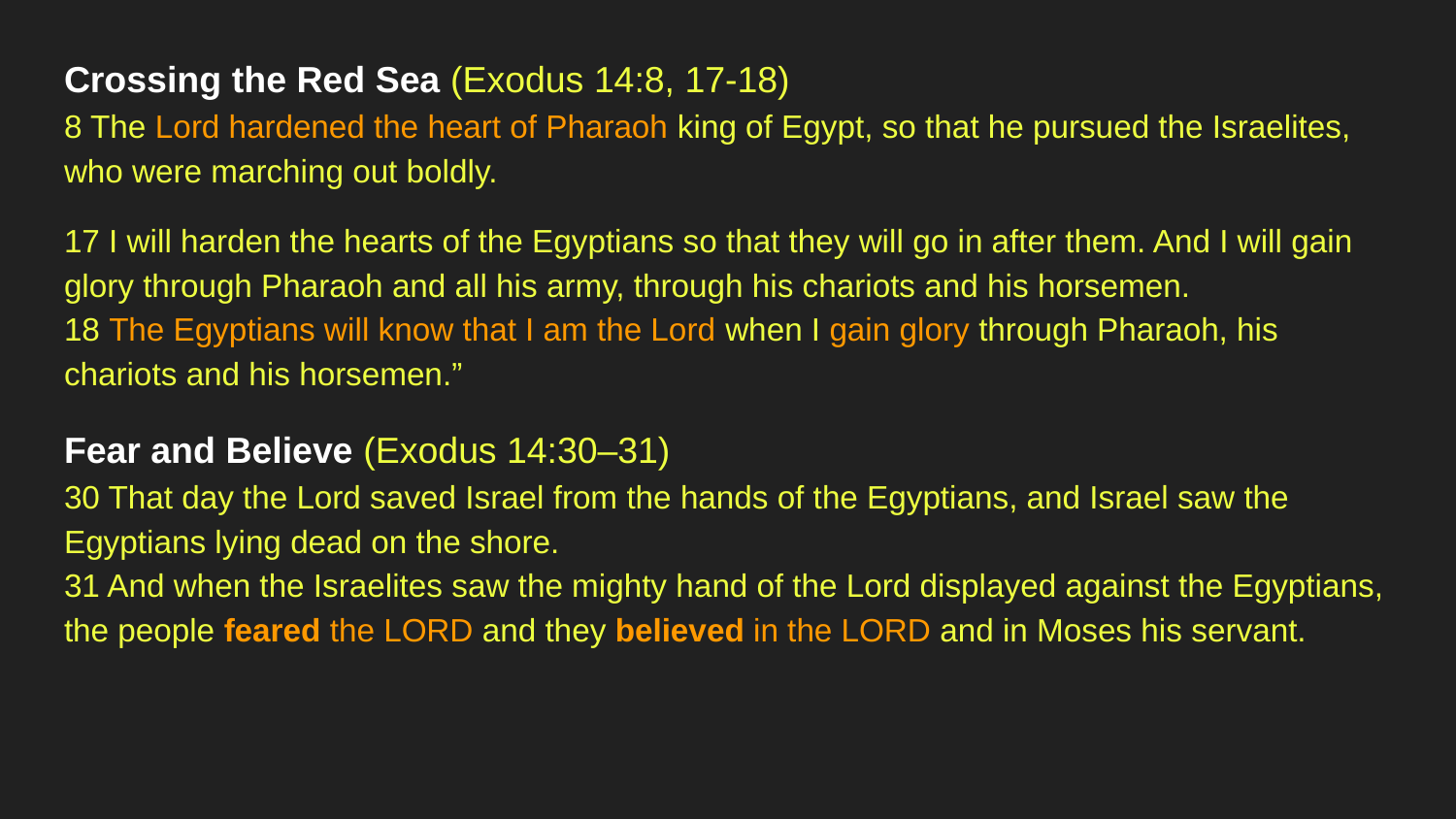

Crossing the Red Sea (Exodus 14:8, 17-18)
8 The Lord hardened the heart of Pharaoh king of Egypt, so that he pursued the Israelites, who were marching out boldly.

17 I will harden the hearts of the Egyptians so that they will go in after them. And I will gain glory through Pharaoh and all his army, through his chariots and his horsemen.
18 The Egyptians will know that I am the Lord when I gain glory through Pharaoh, his chariots and his horsemen.”

Fear and Believe (Exodus 14:30–31)
30 That day the Lord saved Israel from the hands of the Egyptians, and Israel saw the Egyptians lying dead on the shore.
31 And when the Israelites saw the mighty hand of the Lord displayed against the Egyptians, the people feared the LORD and they believed in the LORD and in Moses his servant.